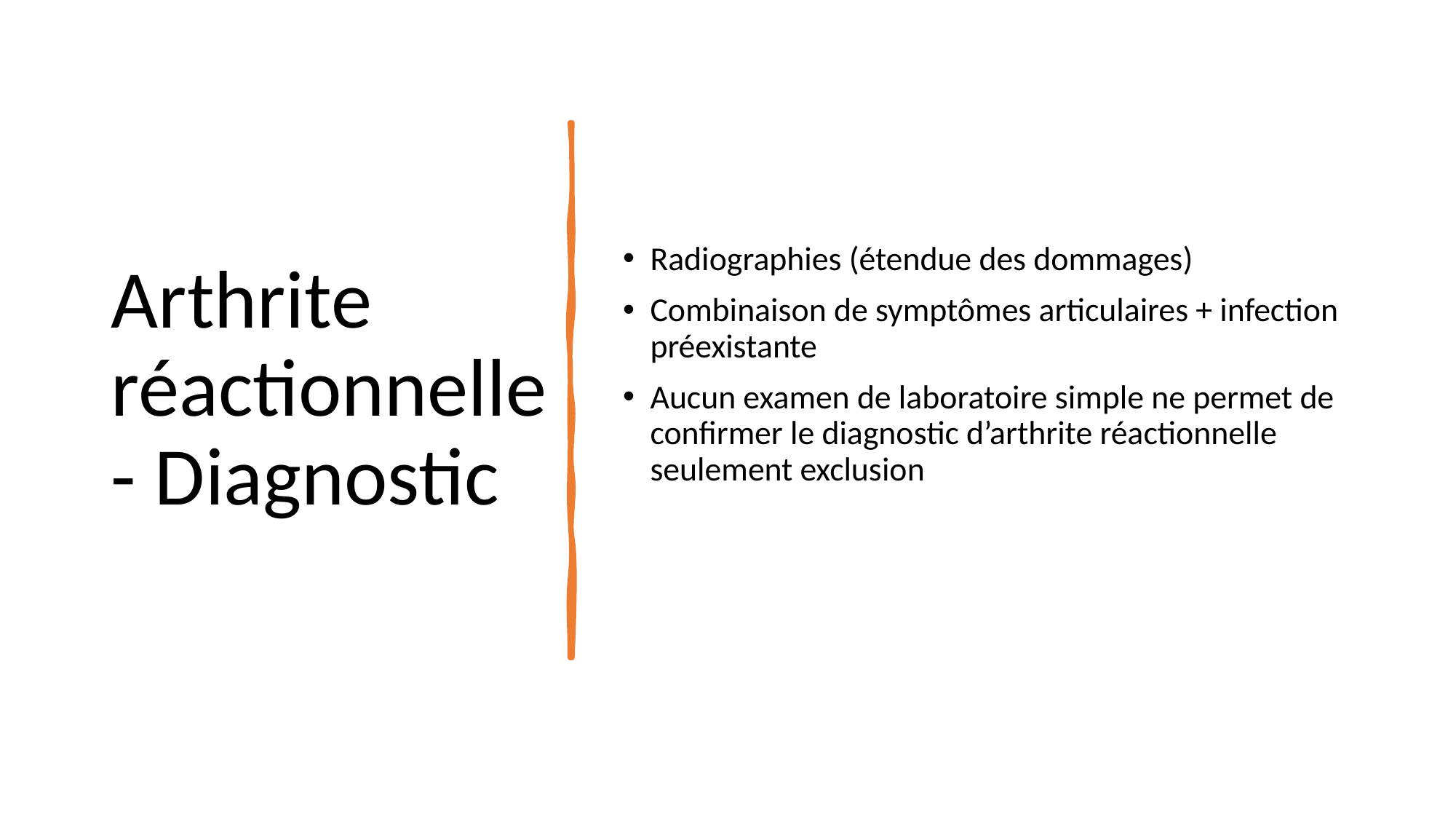

# Arthrite réactionnelle - Diagnostic
Radiographies (étendue des dommages)
Combinaison de symptômes articulaires + infection préexistante
Aucun examen de laboratoire simple ne permet de confirmer le diagnostic d’arthrite réactionnelle seulement exclusion